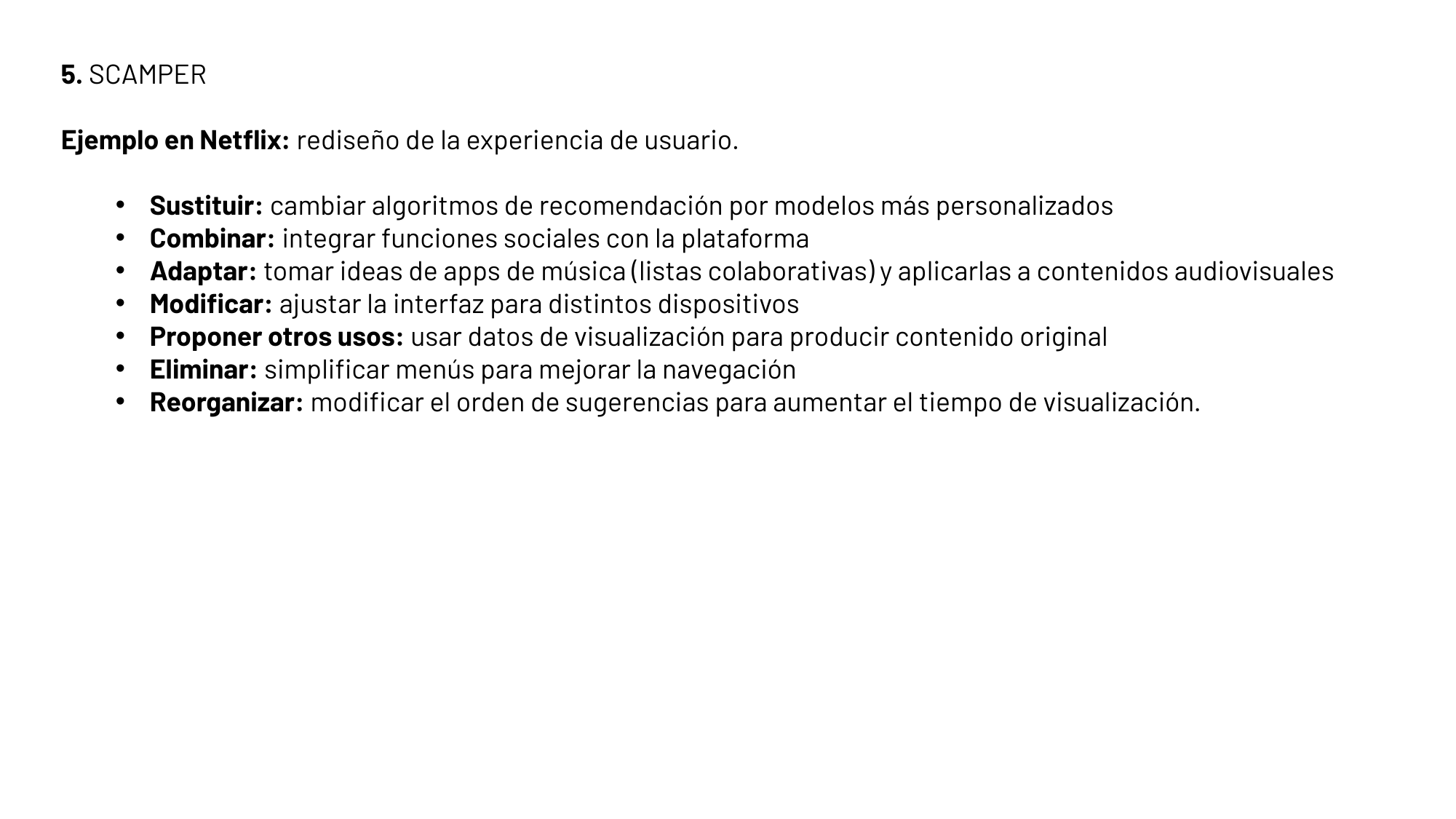

5. SCAMPER

Ejemplo en Netflix: rediseño de la experiencia de usuario.

Sustituir: cambiar algoritmos de recomendación por modelos más personalizados
Combinar: integrar funciones sociales con la plataforma
Adaptar: tomar ideas de apps de música (listas colaborativas) y aplicarlas a contenidos audiovisuales
Modificar: ajustar la interfaz para distintos dispositivos
Proponer otros usos: usar datos de visualización para producir contenido original
Eliminar: simplificar menús para mejorar la navegación
Reorganizar: modificar el orden de sugerencias para aumentar el tiempo de visualización.